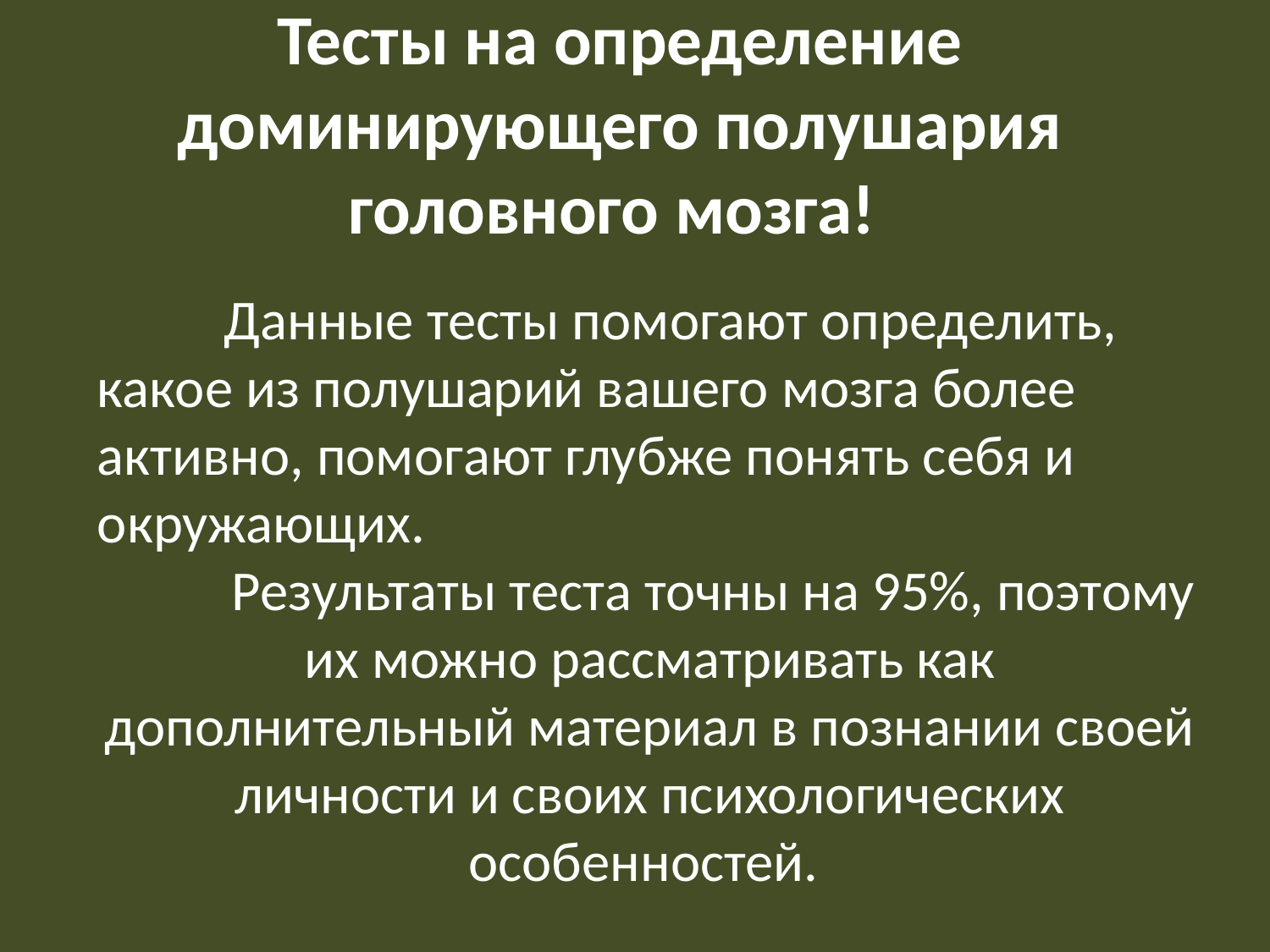

Тесты на определение доминирующего полушария головного мозга!
	Данные тесты помогают определить, какое из полушарий вашего мозга более активно, помогают глубже понять себя и окружающих.
	Результаты теста точны на 95%, поэтому их можно рассматривать как дополнительный материал в познании своей личности и своих психологических особенностей.